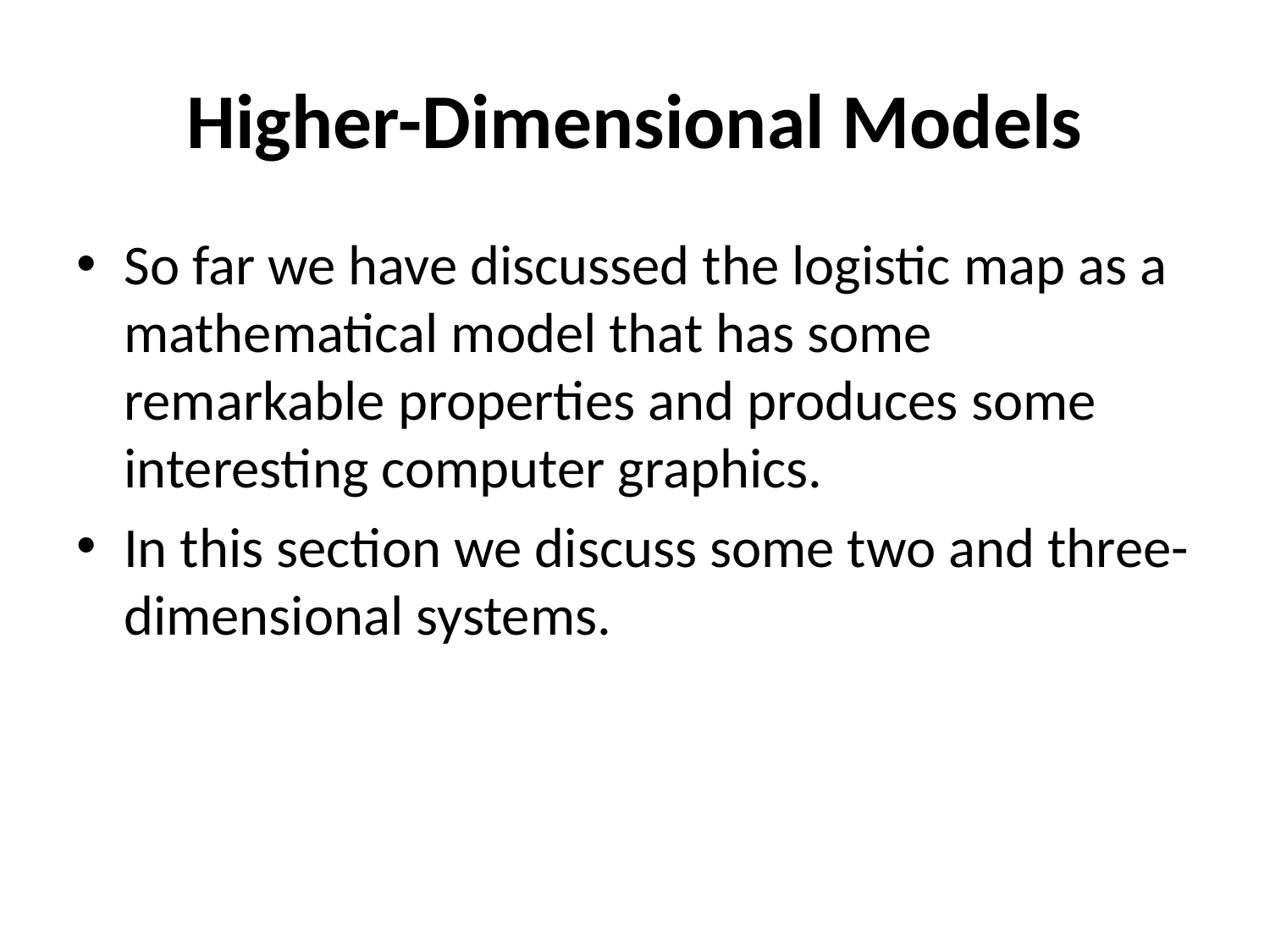

# Higher-Dimensional Models
So far we have discussed the logistic map as a mathematical model that has some remarkable properties and produces some interesting computer graphics.
In this section we discuss some two and three-dimensional systems.